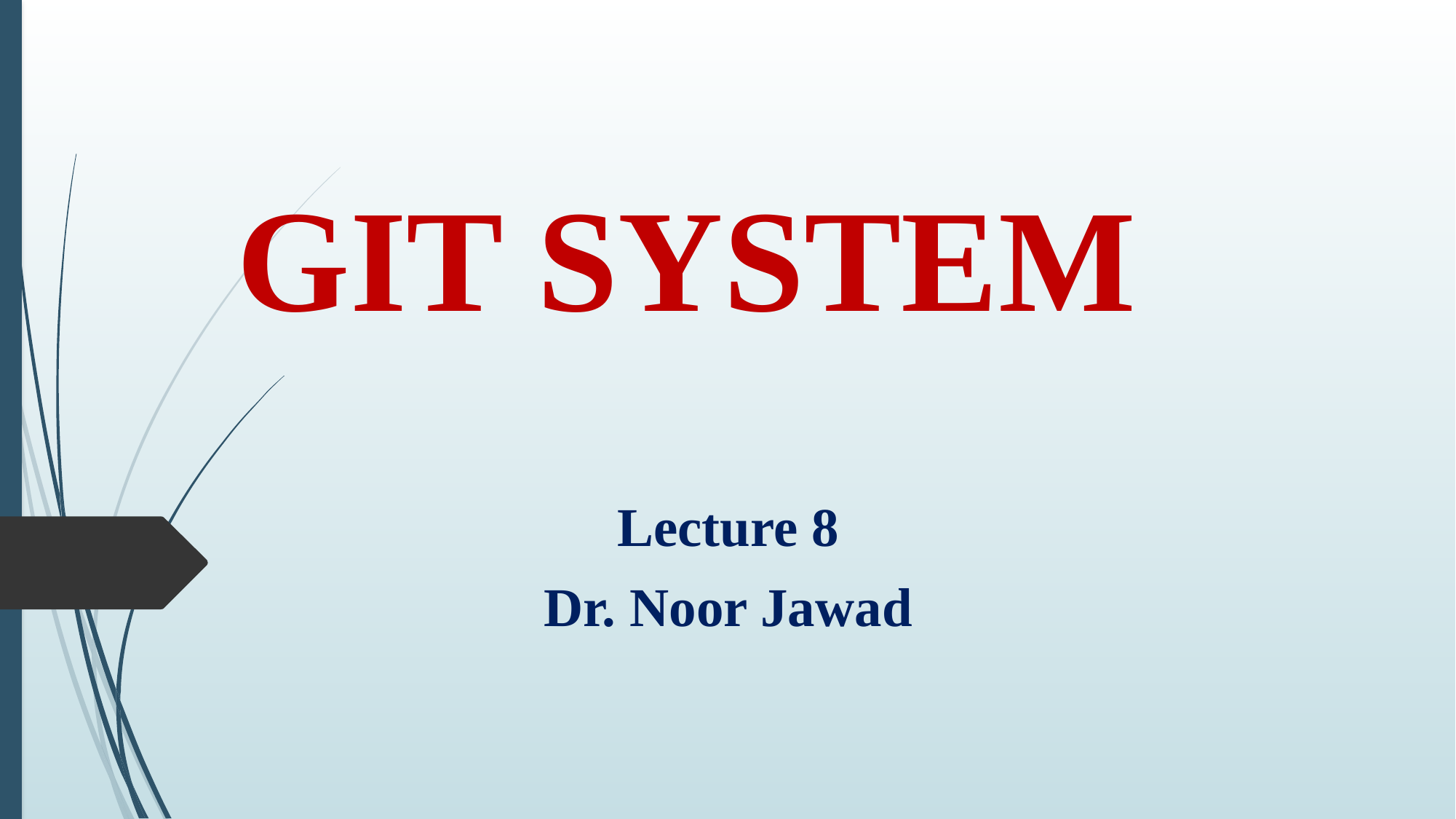

# GIT SYSTEM
Lecture 8
Dr. Noor Jawad